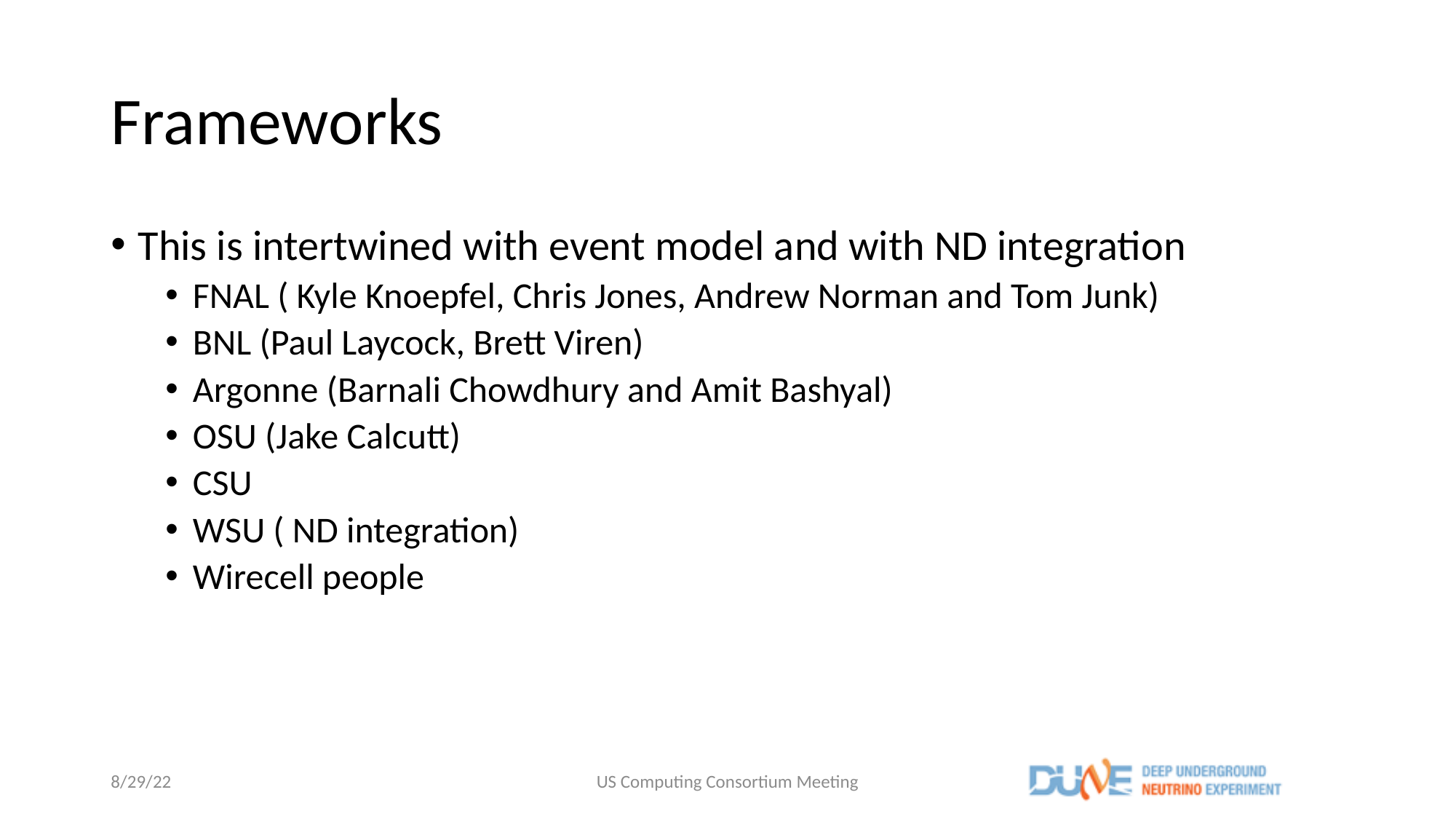

# Frameworks
This is intertwined with event model and with ND integration
FNAL ( Kyle Knoepfel, Chris Jones, Andrew Norman and Tom Junk)
BNL (Paul Laycock, Brett Viren)
Argonne (Barnali Chowdhury and Amit Bashyal)
OSU (Jake Calcutt)
CSU
WSU ( ND integration)
Wirecell people
8/29/22
US Computing Consortium Meeting